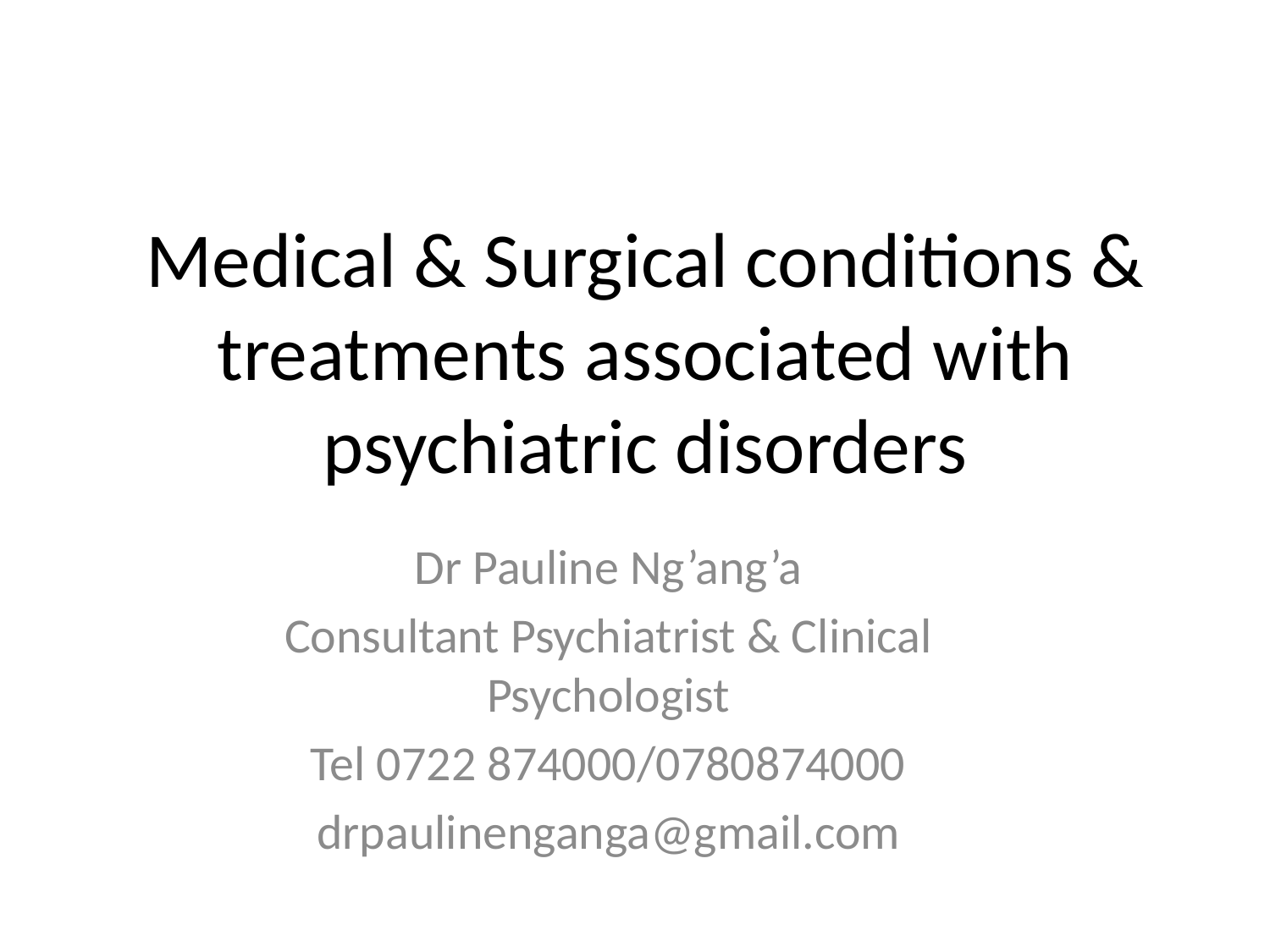

# Medical & Surgical conditions & treatments associated with psychiatric disorders
Dr Pauline Ng’ang’a
Consultant Psychiatrist & Clinical Psychologist
Tel 0722 874000/0780874000
drpaulinenganga@gmail.com